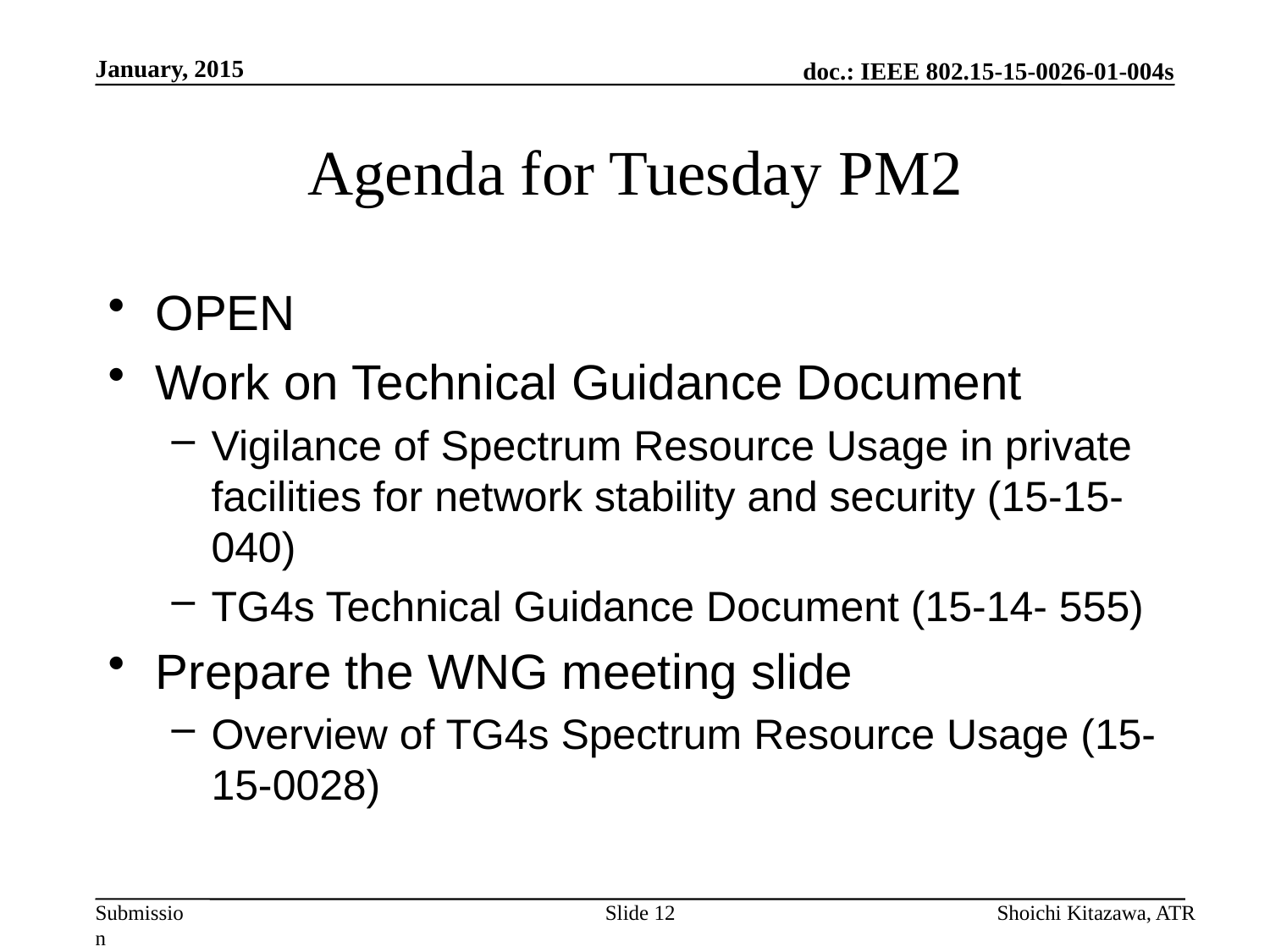

January, 2015
# Agenda for Tuesday PM2
OPEN
Work on Technical Guidance Document
Vigilance of Spectrum Resource Usage in private facilities for network stability and security (15-15-040)
TG4s Technical Guidance Document (15-14- 555)
Prepare the WNG meeting slide
Overview of TG4s Spectrum Resource Usage (15-15-0028)

Slide 12
Shoichi Kitazawa, ATR